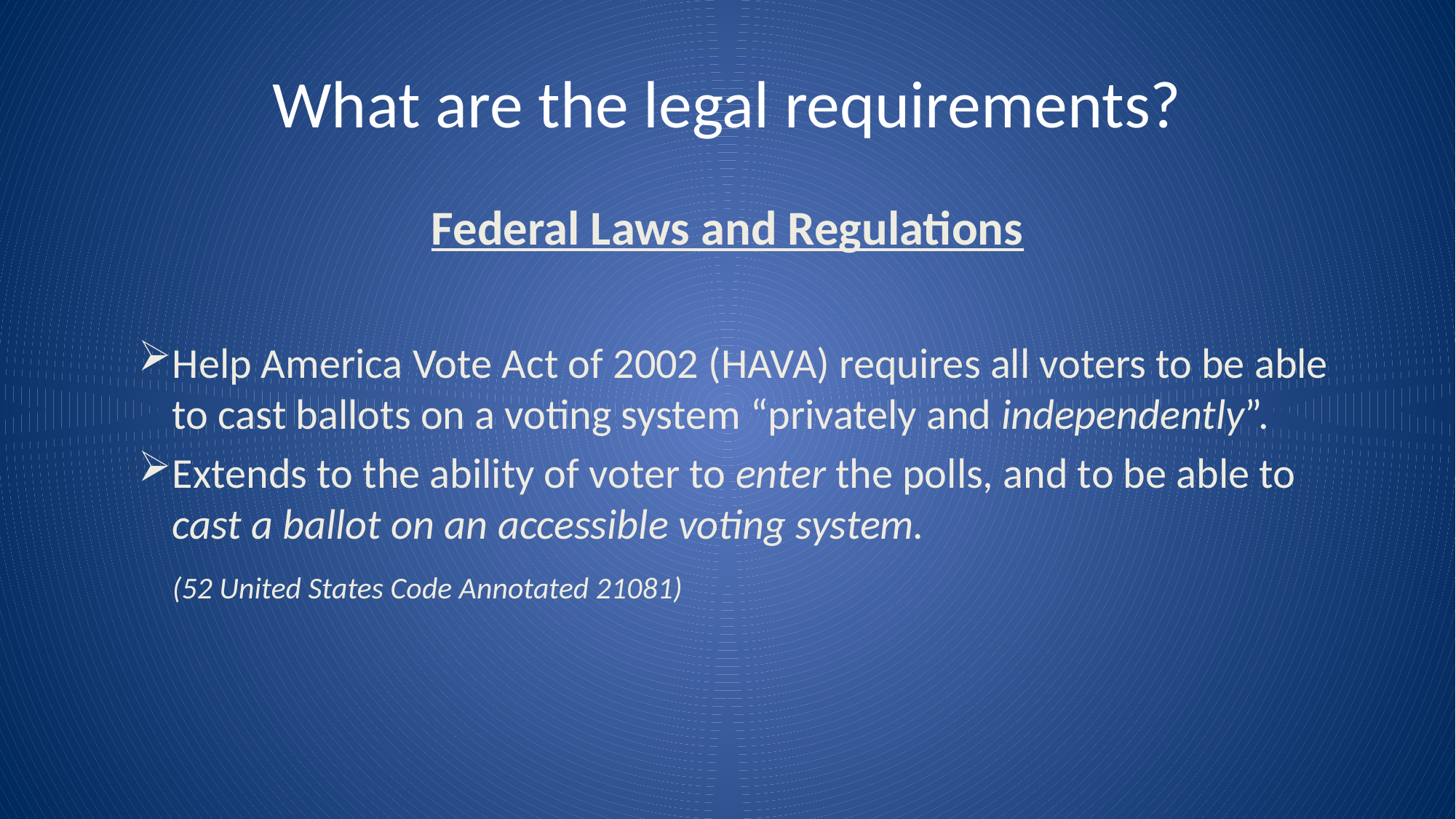

# What are the legal requirements?
Federal Laws and Regulations

Help America Vote Act of 2002 (HAVA) requires all voters to be able to cast ballots on a voting system “privately and independently”.
Extends to the ability of voter to enter the polls, and to be able to cast a ballot on an accessible voting system.
	(52 United States Code Annotated 21081)